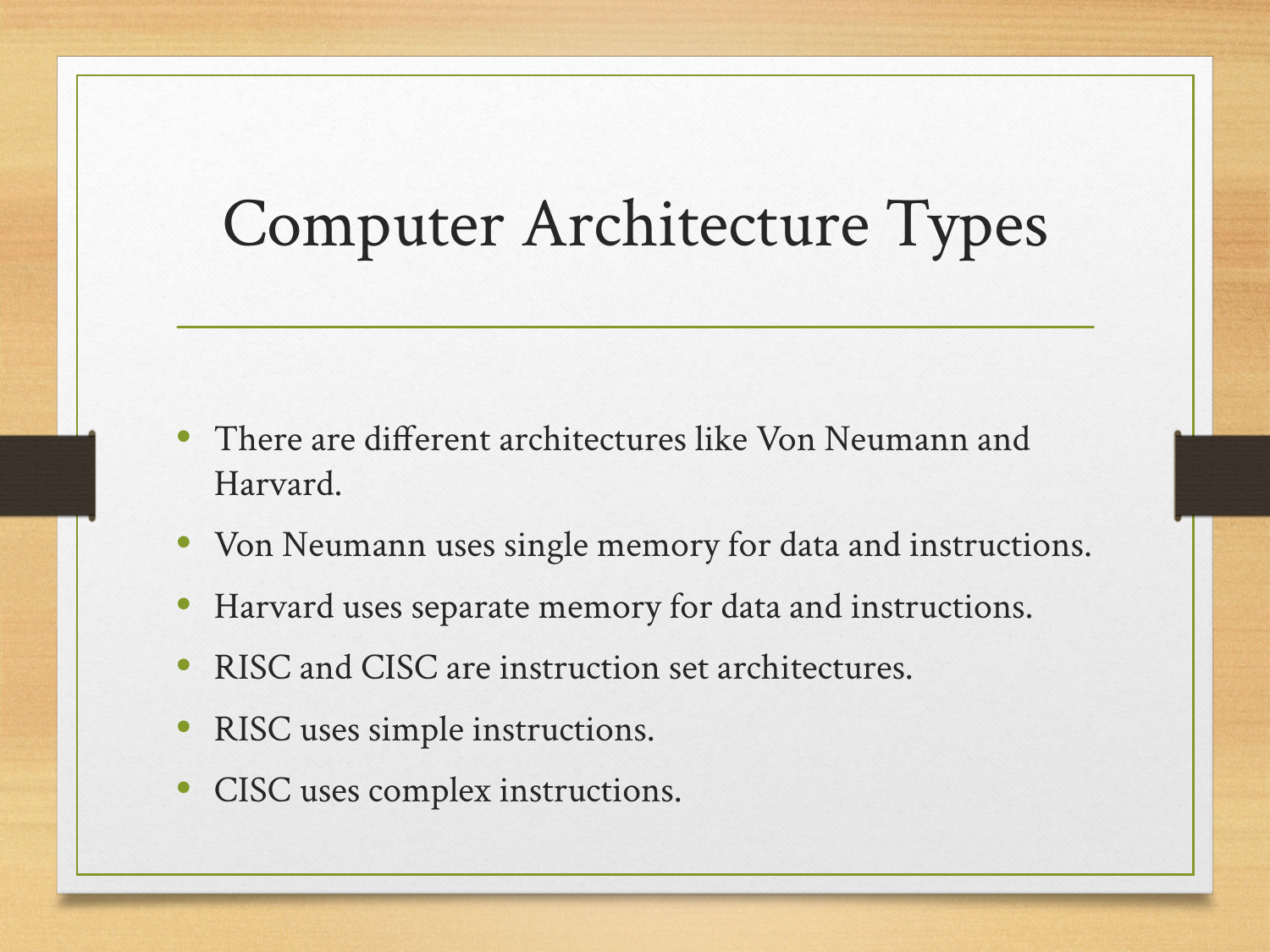

# Computer Architecture Types

There are different architectures like Von Neumann and Harvard.
Von Neumann uses single memory for data and instructions.
Harvard uses separate memory for data and instructions.
RISC and CISC are instruction set architectures.
RISC uses simple instructions.
CISC uses complex instructions.